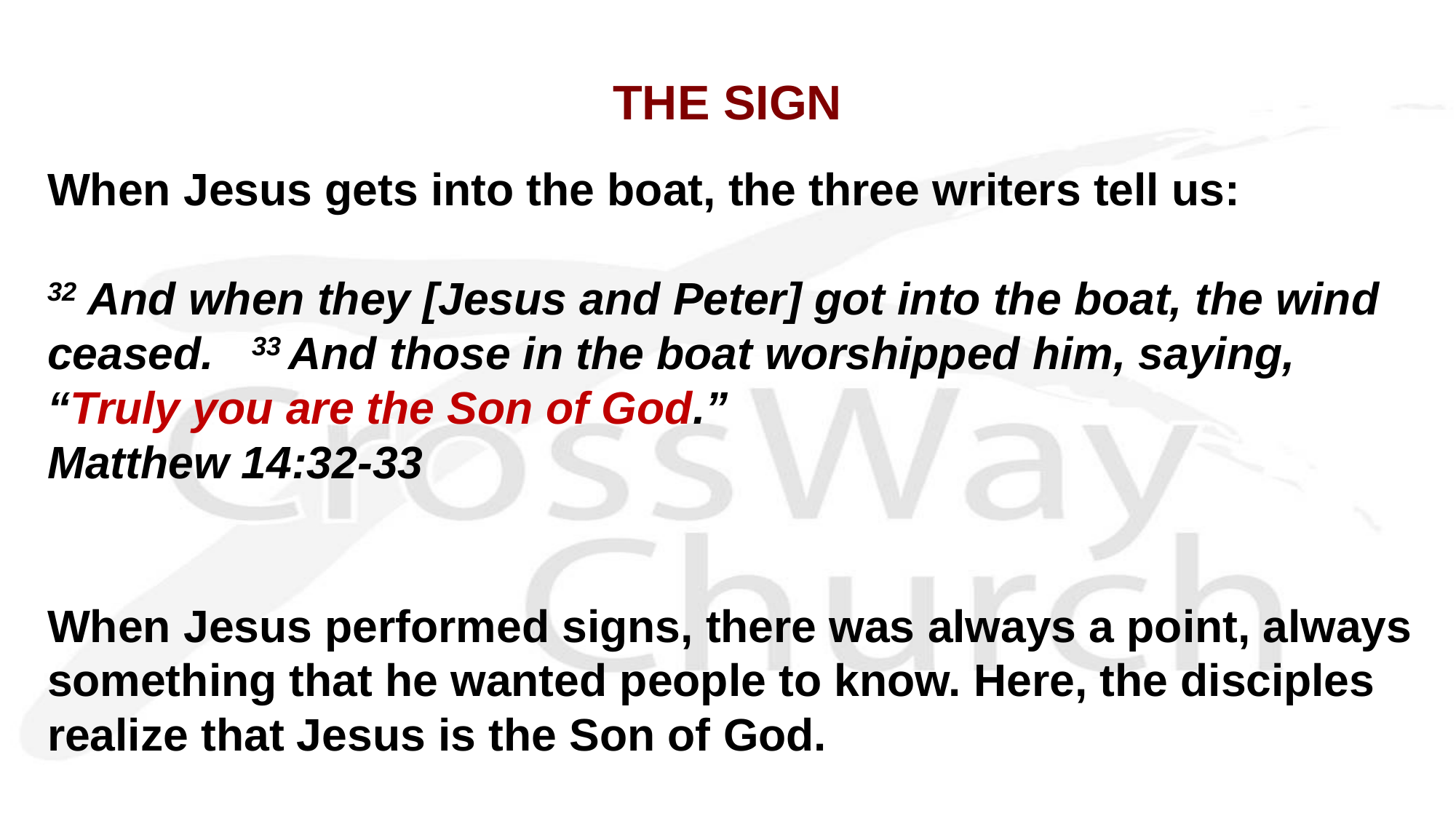

# THE SIGN
When Jesus gets into the boat, the three writers tell us:

32 And when they [Jesus and Peter] got into the boat, the wind ceased.   33 And those in the boat worshipped him, saying, “Truly you are the Son of God.”						Matthew 14:32-33

When Jesus performed signs, there was always a point, always something that he wanted people to know. Here, the disciples realize that Jesus is the Son of God.